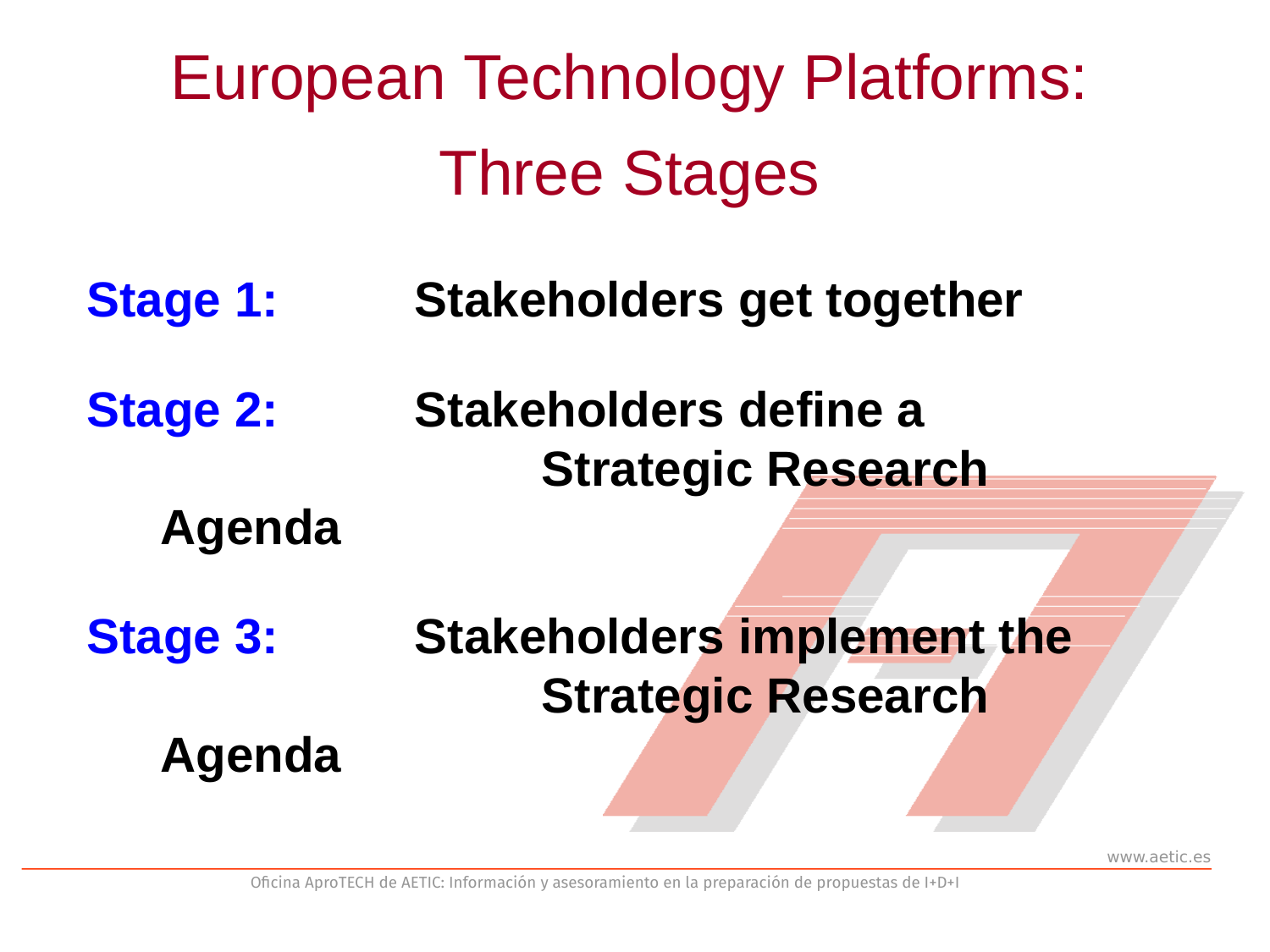

# European Technology Platforms: Three Stages
Stage 1: 	Stakeholders get together

Stage 2: 	Stakeholders define a 			       	Strategic Research Agenda

Stage 3: 	Stakeholders implement the 			Strategic Research Agenda